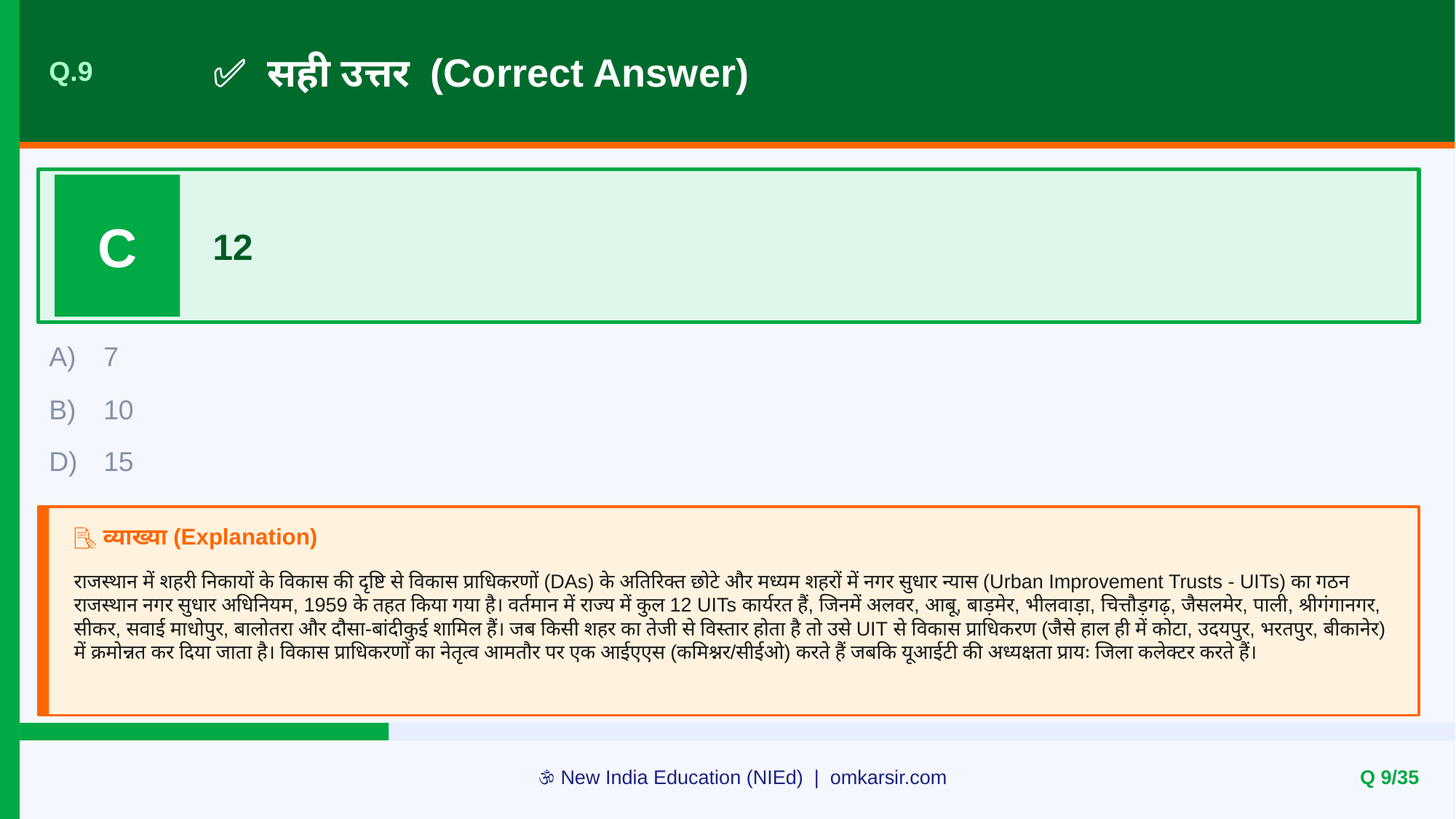

✅  सही उत्तर  (Correct Answer)
Q.9

C
12
A)
7
B)
10
D)
15

📝 व्याख्या (Explanation)
राजस्थान में शहरी निकायों के विकास की दृष्टि से विकास प्राधिकरणों (DAs) के अतिरिक्त छोटे और मध्यम शहरों में नगर सुधार न्यास (Urban Improvement Trusts - UITs) का गठन राजस्थान नगर सुधार अधिनियम, 1959 के तहत किया गया है। वर्तमान में राज्य में कुल 12 UITs कार्यरत हैं, जिनमें अलवर, आबू, बाड़मेर, भीलवाड़ा, चित्तौड़गढ़, जैसलमेर, पाली, श्रीगंगानगर, सीकर, सवाई माधोपुर, बालोतरा और दौसा-बांदीकुई शामिल हैं। जब किसी शहर का तेजी से विस्तार होता है तो उसे UIT से विकास प्राधिकरण (जैसे हाल ही में कोटा, उदयपुर, भरतपुर, बीकानेर) में क्रमोन्नत कर दिया जाता है। विकास प्राधिकरणों का नेतृत्व आमतौर पर एक आईएएस (कमिश्नर/सीईओ) करते हैं जबकि यूआईटी की अध्यक्षता प्रायः जिला कलेक्टर करते हैं।

🕉️ New India Education (NIEd)  |  omkarsir.com
Q 9/35